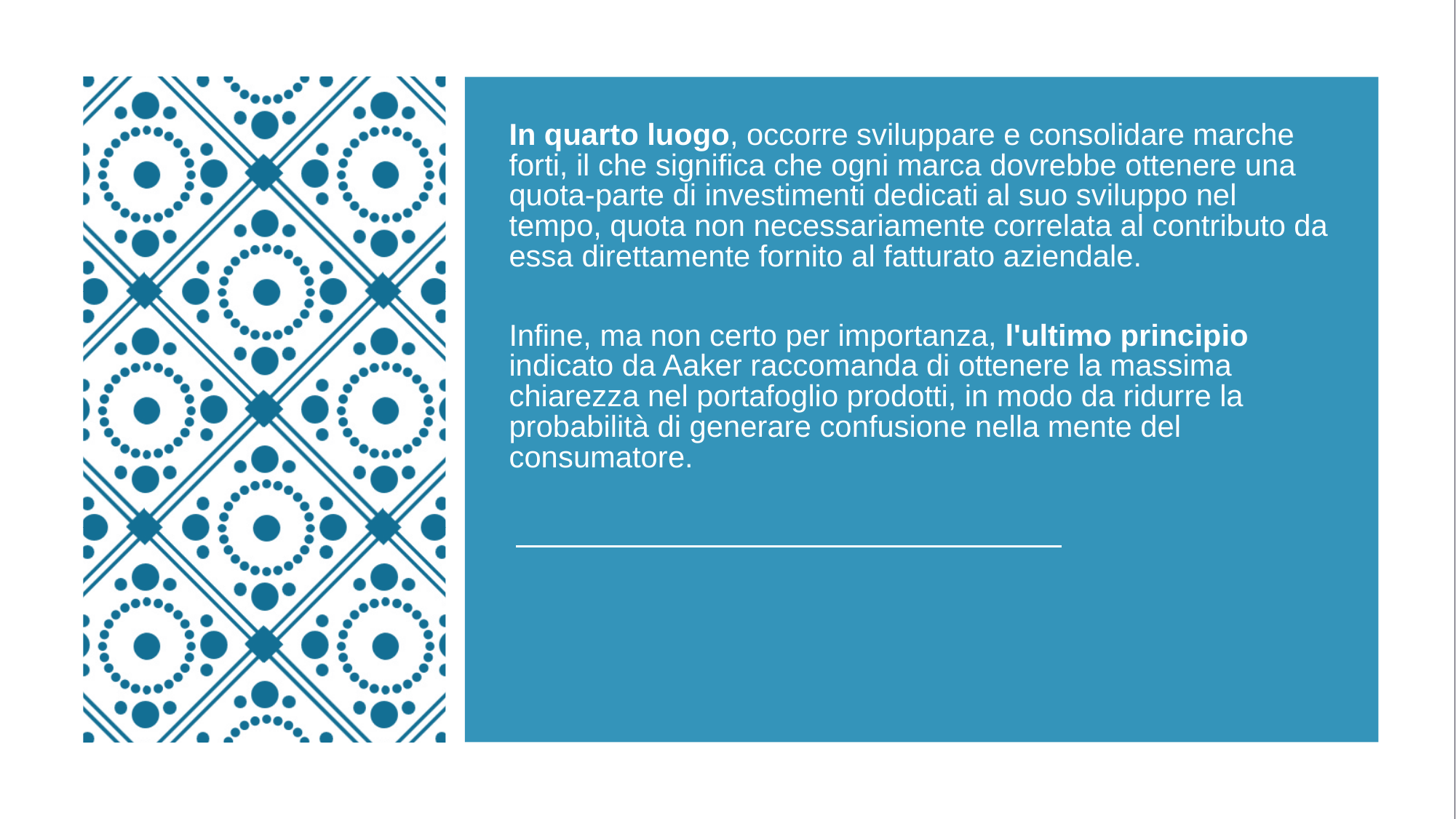

In quarto luogo, occorre sviluppare e consolidare marche forti, il che significa che ogni marca dovrebbe ottenere una quota-parte di investimenti dedicati al suo sviluppo nel tempo, quota non necessariamente correlata al contributo da essa direttamente fornito al fatturato aziendale.

Infine, ma non certo per importanza, l'ultimo principio indicato da Aaker raccomanda di ottenere la massima chiarezza nel portafoglio prodotti, in modo da ridurre la probabilità di generare confusione nella mente del consumatore.